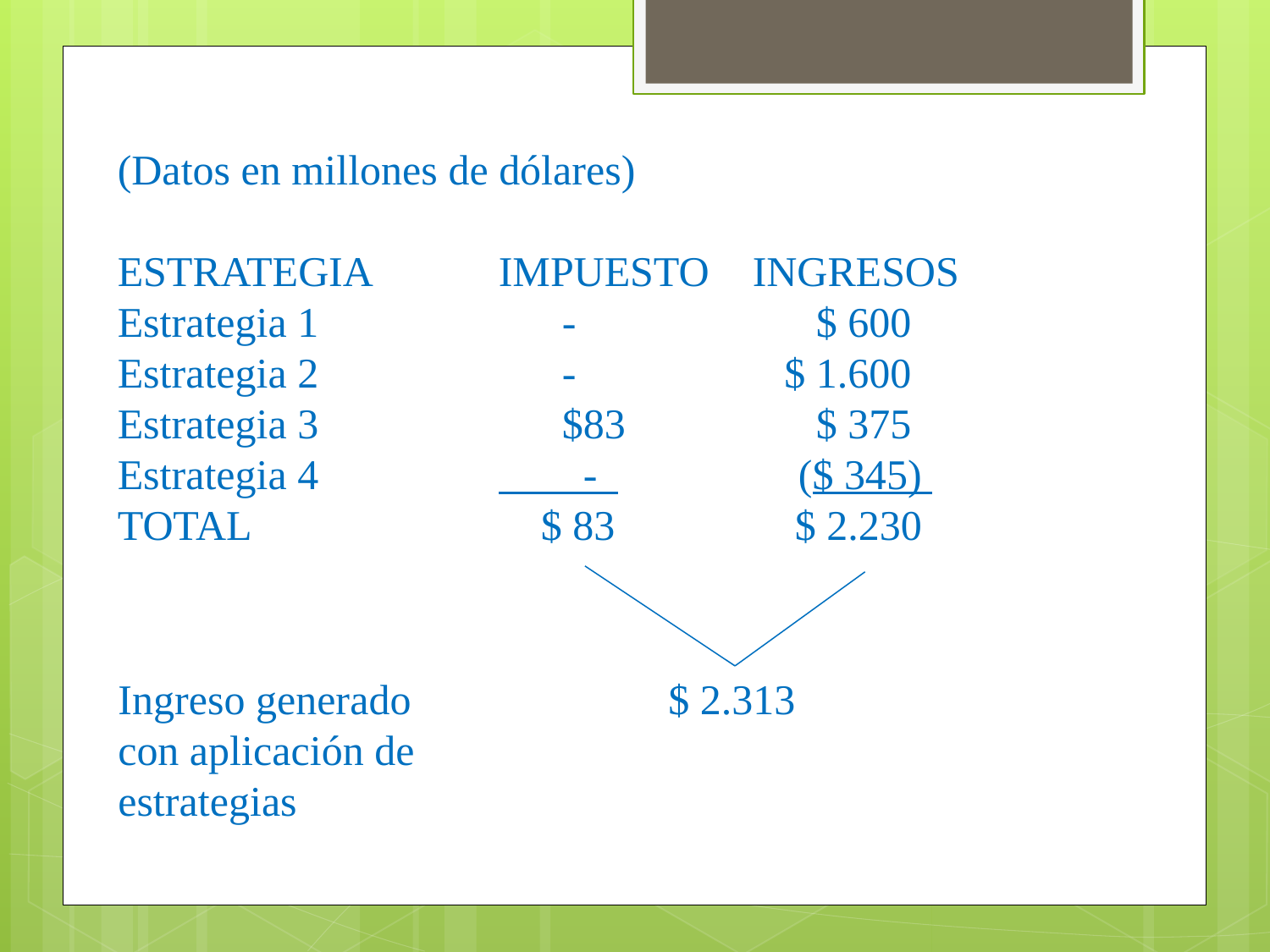

(Datos en millones de dólares)

ESTRATEGIA	IMPUESTO 	INGRESOS
Estrategia 1		      -	     	      $ 600
Estrategia 2		      -		   $ 1.600
Estrategia 3		      $83                  $ 375
Estrategia 4		        -                   ($ 345)
TOTAL		    $ 83	                $ 2.230
Ingreso generado 	 	    $ 2.313
con aplicación de
estrategias